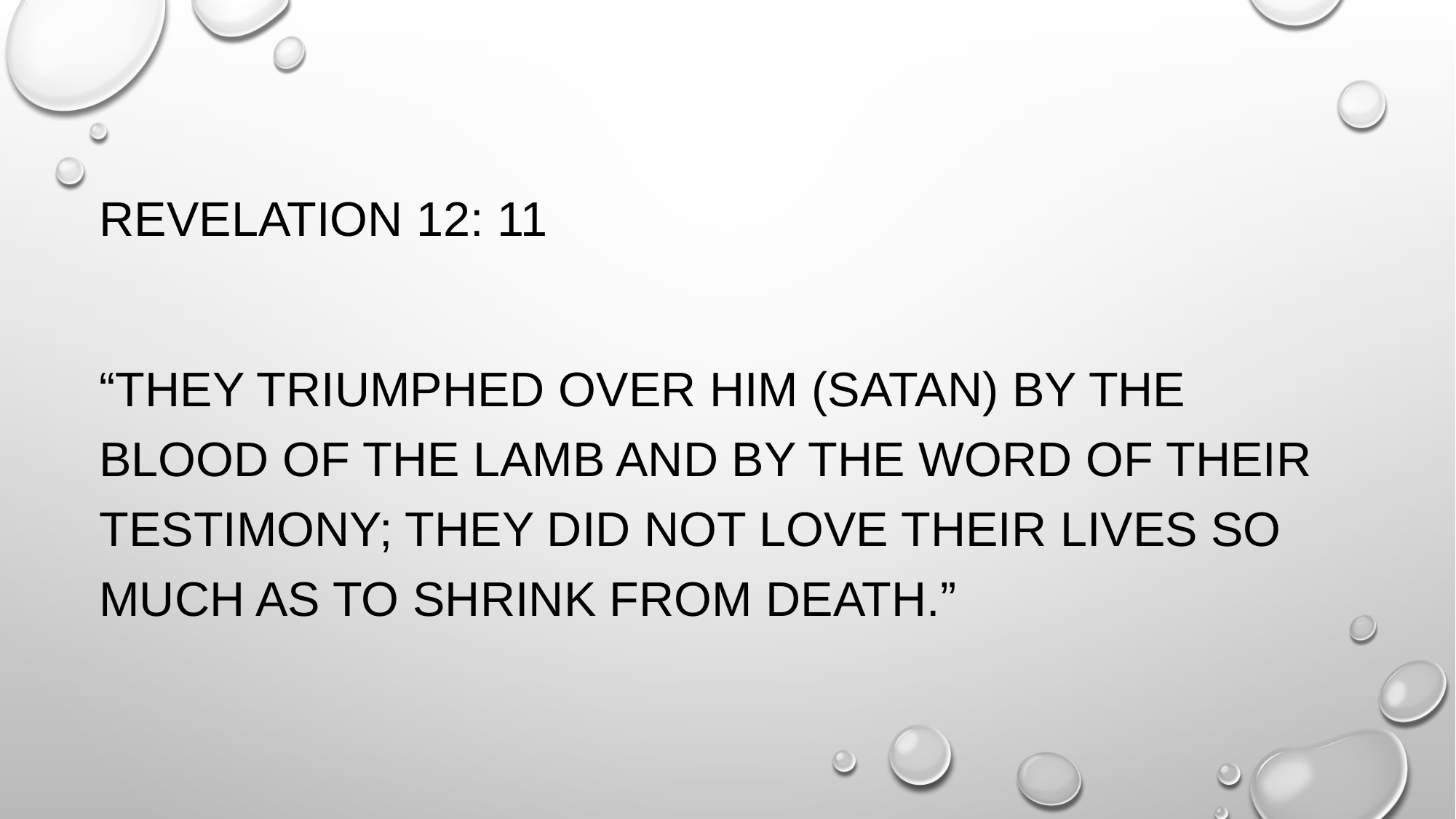

Revelation 12: 11

“They triumphed over him (satan) by the blood of the lamb and by the word of their testimony; they did not love their lives so much as to shrink from death.”